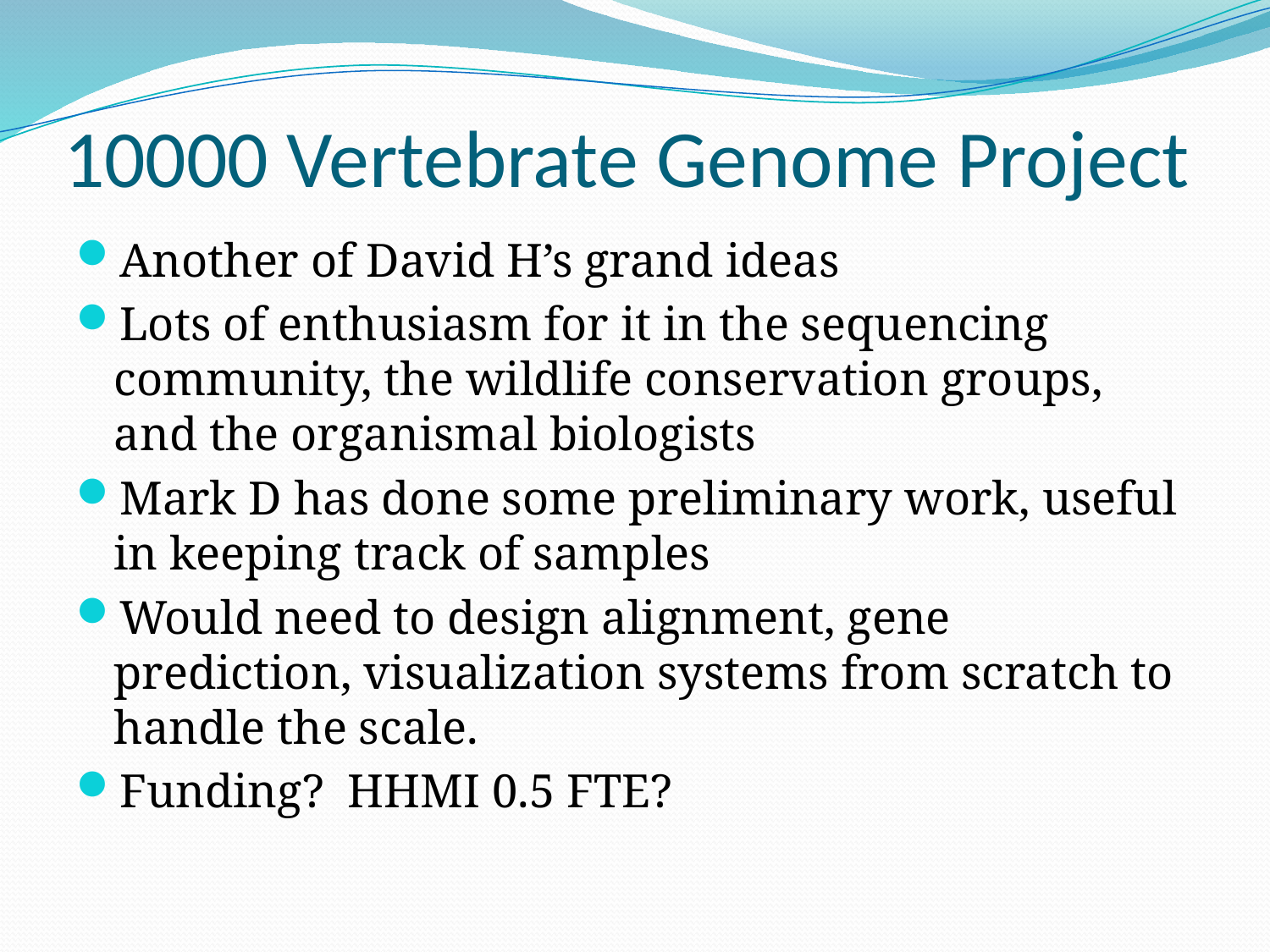

# 10000 Vertebrate Genome Project
Another of David H’s grand ideas
Lots of enthusiasm for it in the sequencing community, the wildlife conservation groups, and the organismal biologists
Mark D has done some preliminary work, useful in keeping track of samples
Would need to design alignment, gene prediction, visualization systems from scratch to handle the scale.
Funding?  HHMI 0.5 FTE?